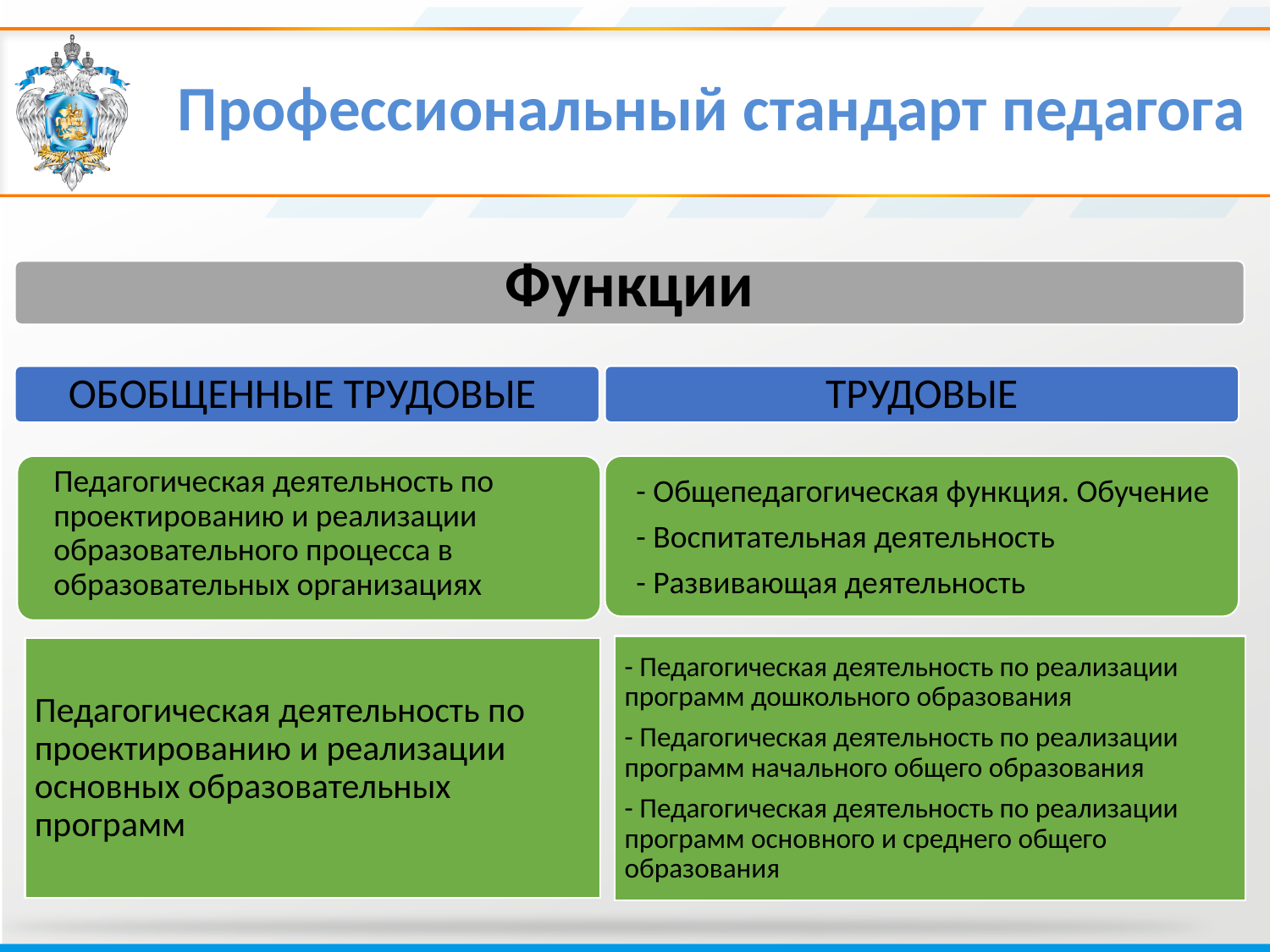

# Профессиональный стандарт педагога

Функции

ОБОБЩЕННЫЕ ТРУДОВЫЕ

ТРУДОВЫЕ

Педагогическая деятельность по проектированию и реализации образовательного процесса в образовательных организациях

- Общепедагогическая функция. Обучение
- Воспитательная деятельность
- Развивающая деятельность
- Педагогическая деятельность по реализации программ дошкольного образования
- Педагогическая деятельность по реализации программ начального общего образования
- Педагогическая деятельность по реализации программ основного и среднего общего образования
Педагогическая деятельность по проектированию и реализации основных образовательных программ